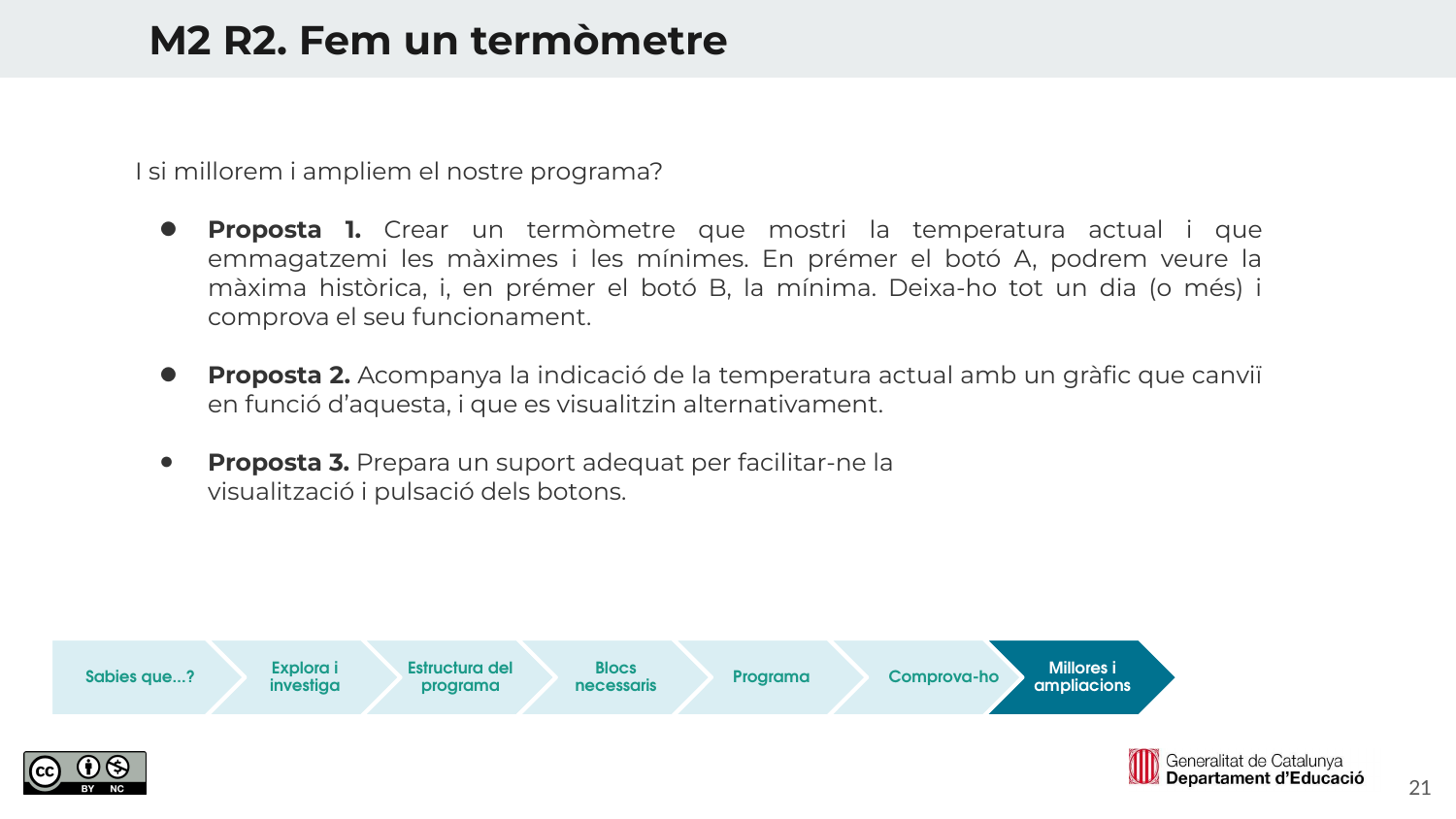

M2 R2. Fem un termòmetre
I si millorem i ampliem el nostre programa?

Proposta 1. Crear un termòmetre que mostri la temperatura actual i que emmagatzemi les màximes i les mínimes. En prémer el botó A, podrem veure la màxima històrica, i, en prémer el botó B, la mínima. Deixa-ho tot un dia (o més) i comprova el seu funcionament.

Proposta 2. Acompanya la indicació de la temperatura actual amb un gràfic que canviï en funció d’aquesta, i que es visualitzin alternativament.

Proposta 3. Prepara un suport adequat per facilitar-ne la
visualització i pulsació dels botons.

Millores i ampliacions

Comprova-ho

Sabies que...?

Explora i investiga

Estructura del programa

Blocs necessaris

Programa

Millores i ampliacions
21